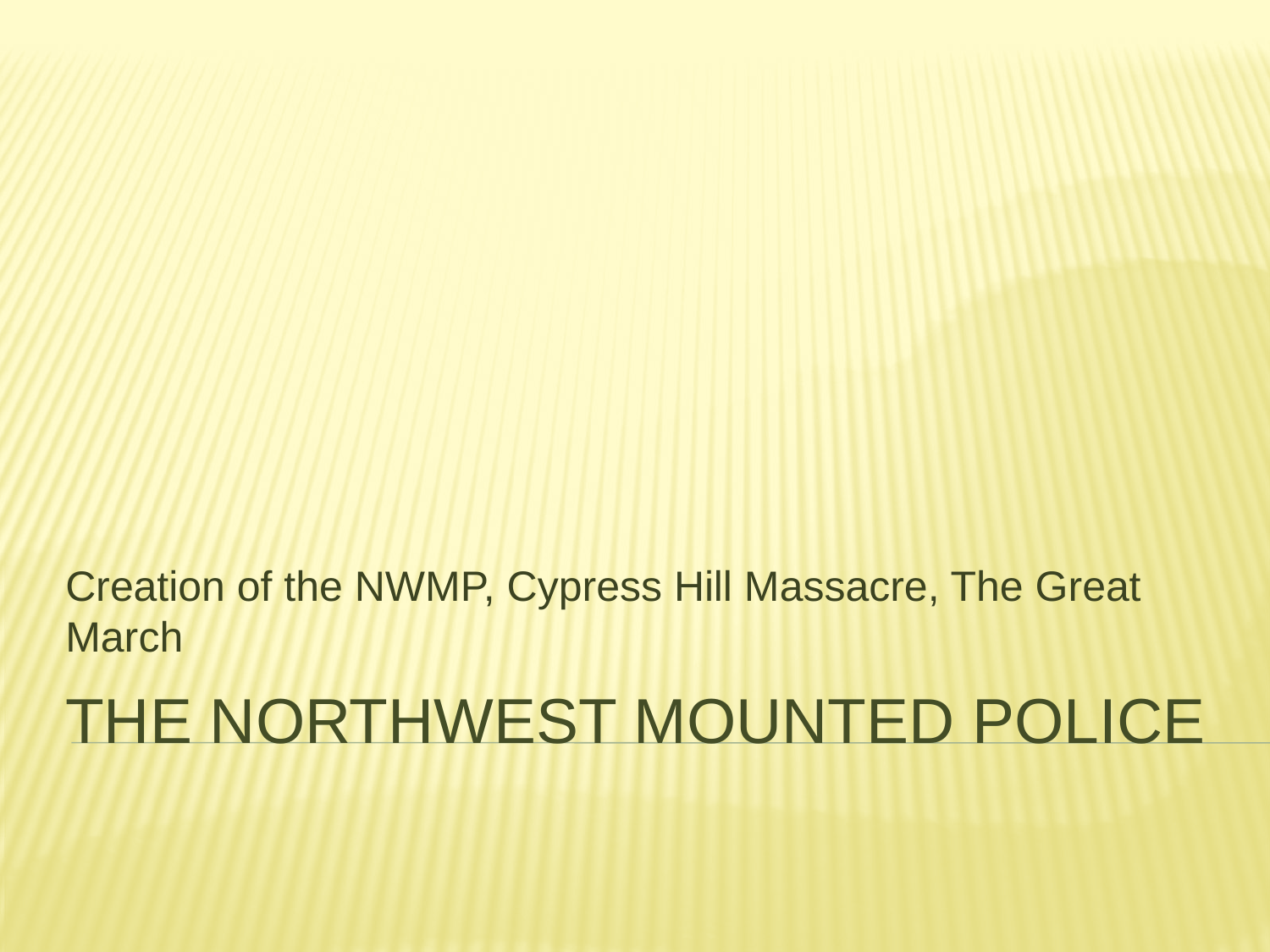

Creation of the NWMP, Cypress Hill Massacre, The Great March
# The Northwest Mounted Police